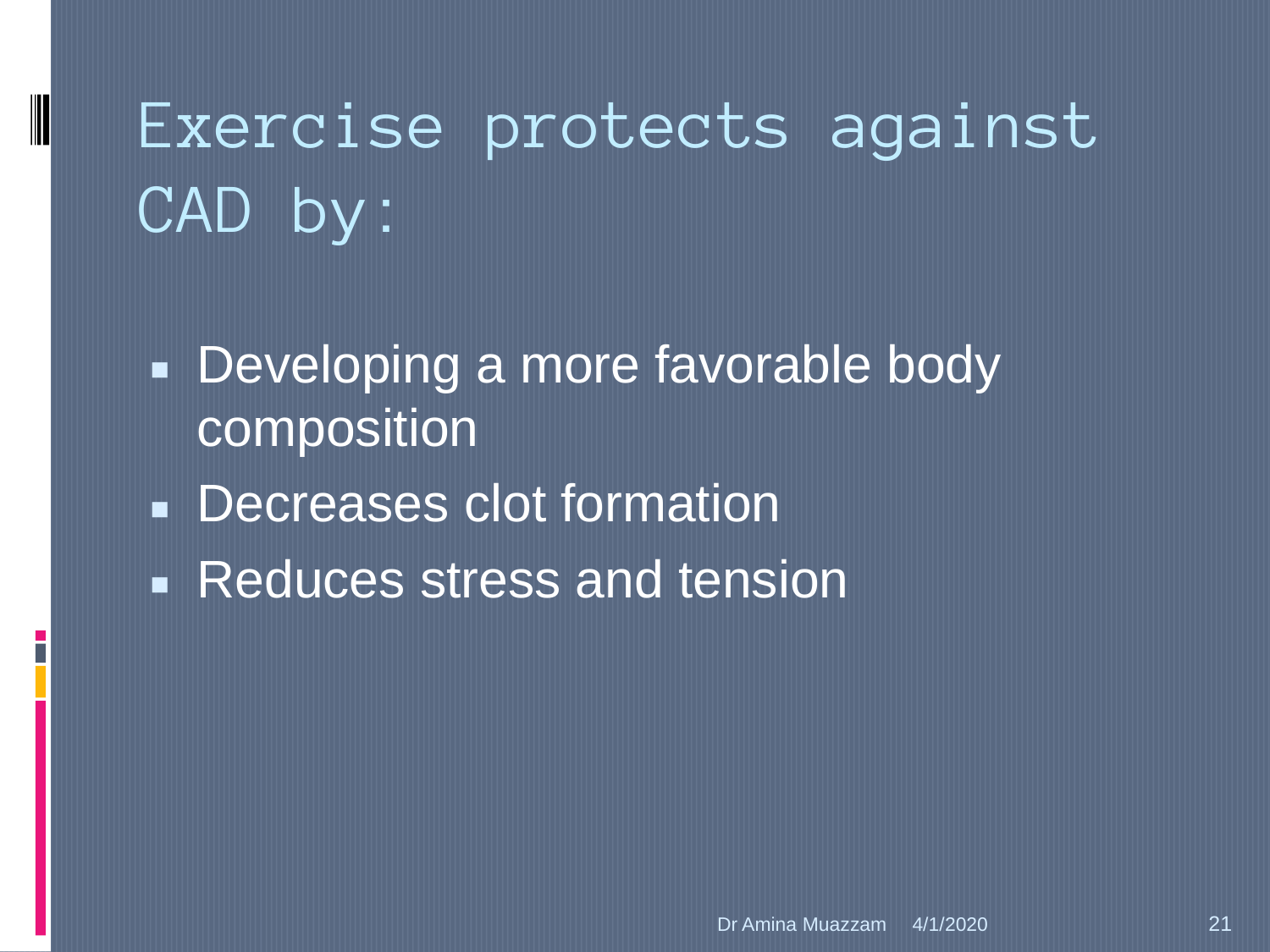

# Exercise protects against CAD by:

Developing a more favorable body composition
Decreases clot formation
Reduces stress and tension
Dr Amina Muazzam
4/1/2020
21